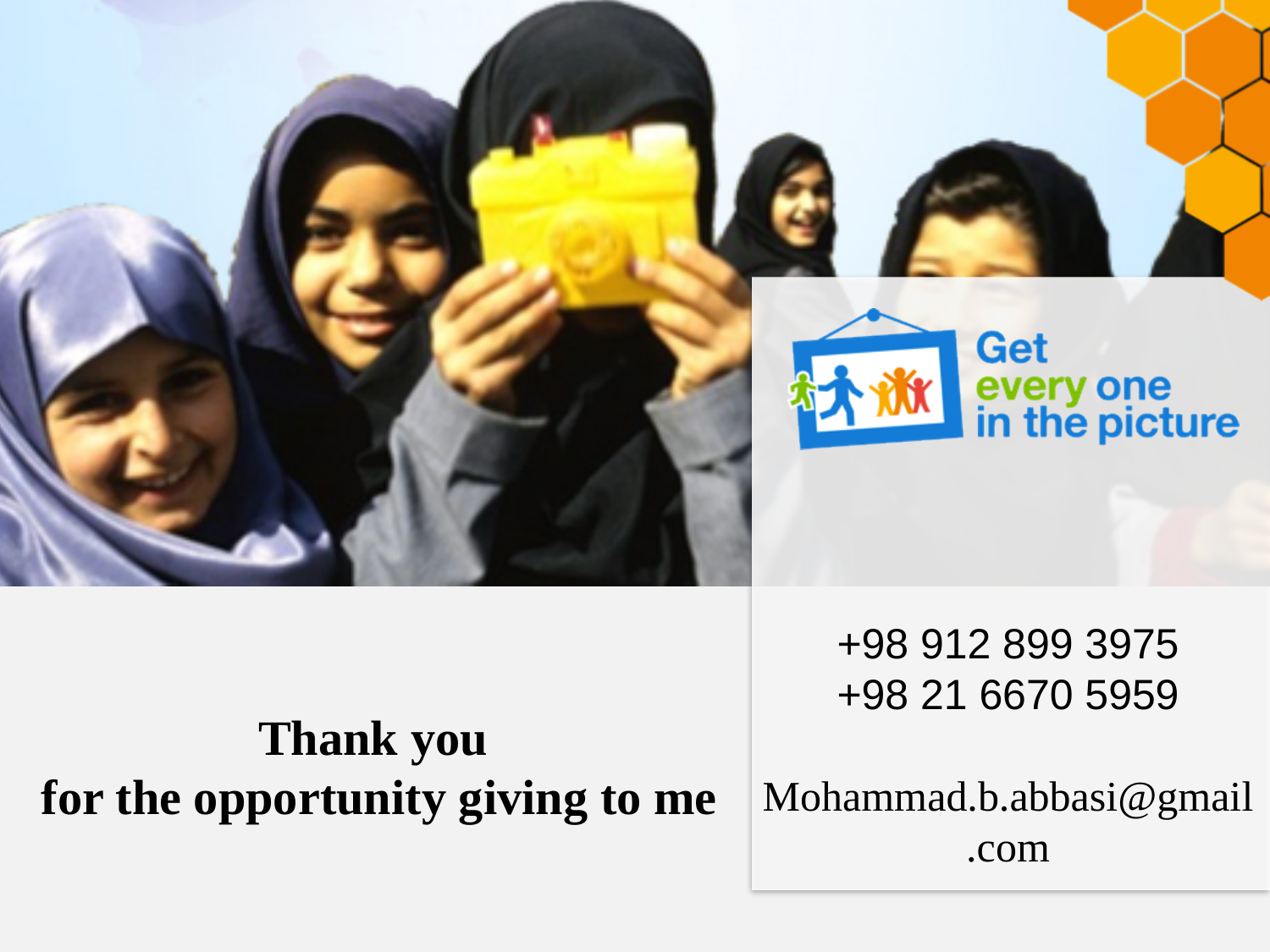

# +98 912 899 3975 +98 21 6670 5959 Mohammad.b.abbasi@gmail.com
Thank you
 for the opportunity giving to me